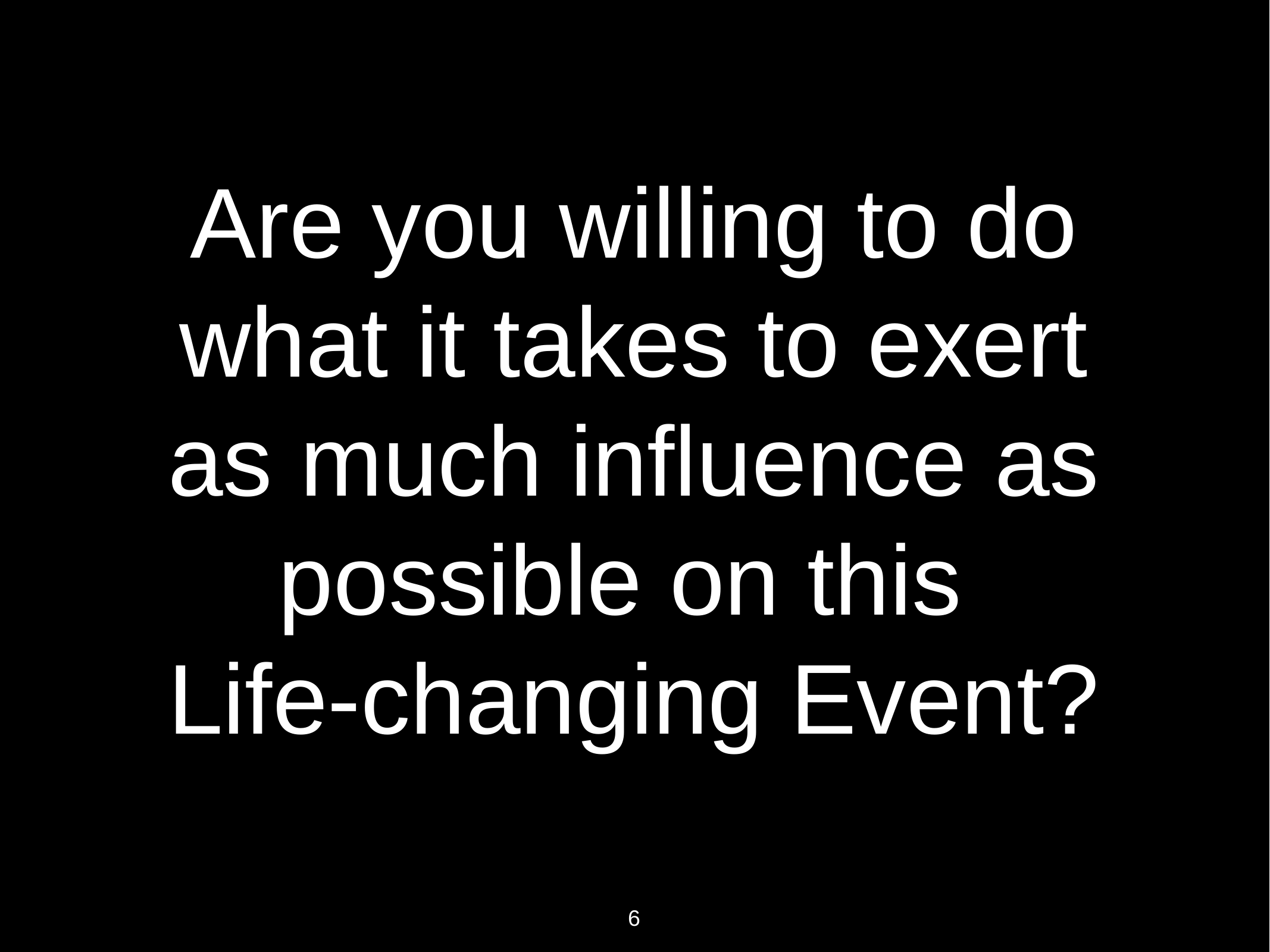

# Are you willing to do what it takes to exert as much influence as possible on this Life-changing Event?
6